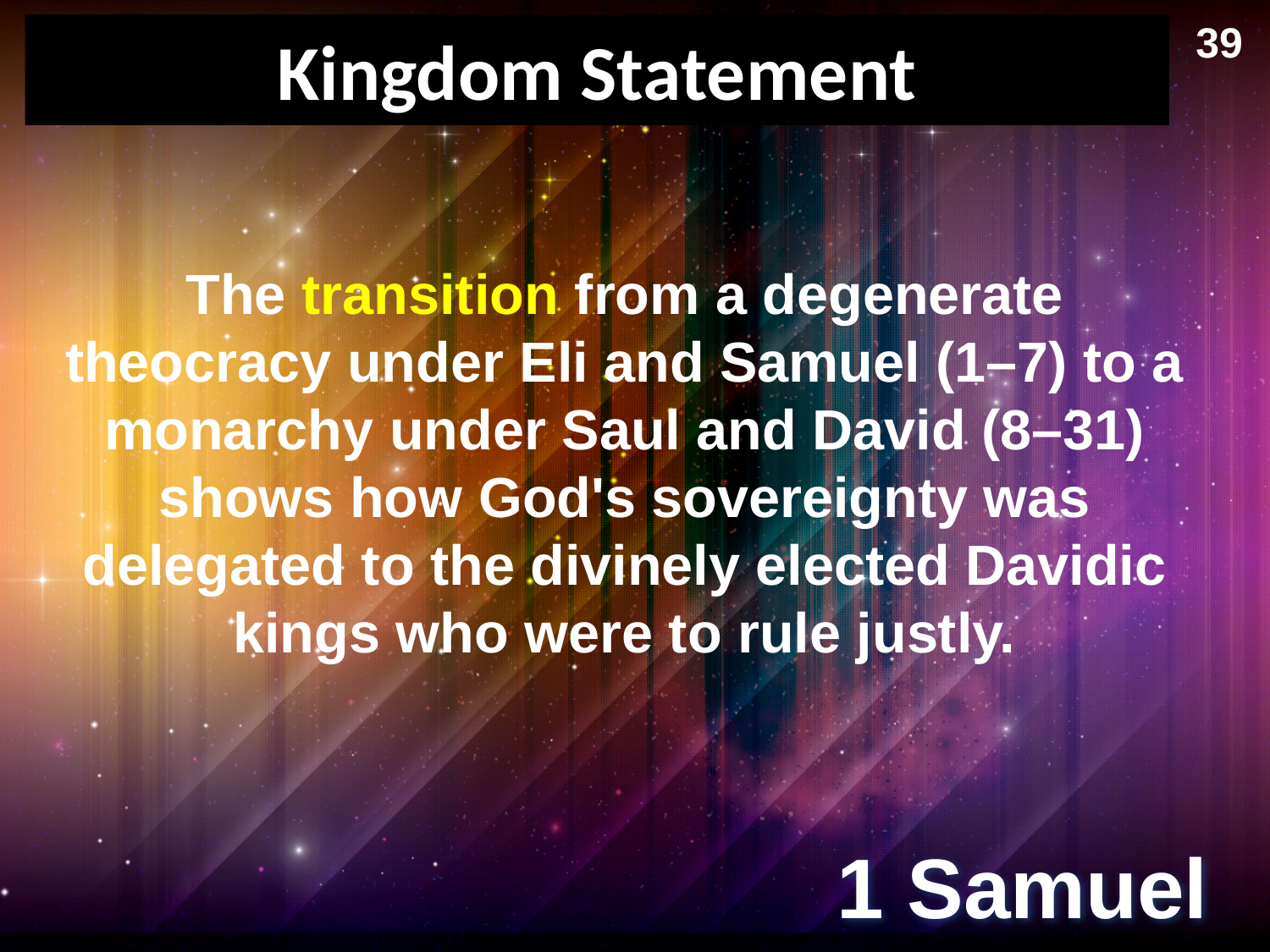

39
# Kingdom Statement
The transition from a degenerate theocracy under Eli and Samuel (1–7) to a monarchy under Saul and David (8–31) shows how God's sovereignty was delegated to the divinely elected Davidic kings who were to rule justly.
1 Samuel